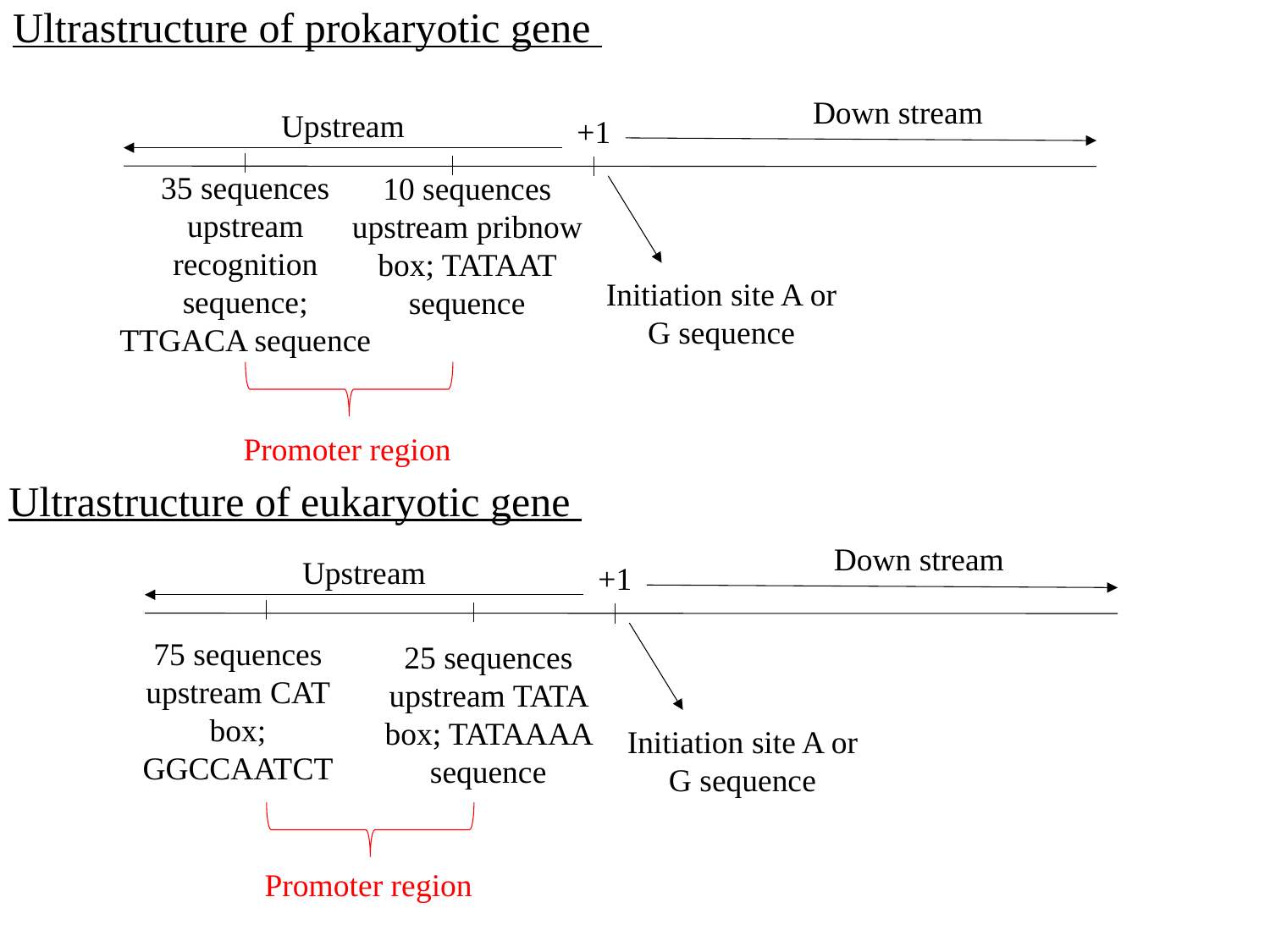

Ultrastructure of prokaryotic gene

Down stream
Upstream
+1
10 sequences upstream pribnow box; TATAAT sequence
35 sequences upstream recognition sequence; TTGACA sequence
Initiation site A or G sequence

Promoter region
Ultrastructure of eukaryotic gene
Down stream
Upstream
+1
75 sequences upstream CAT box; GGCCAATCT
25 sequences upstream TATA box; TATAAAA sequence
Initiation site A or G sequence

Promoter region